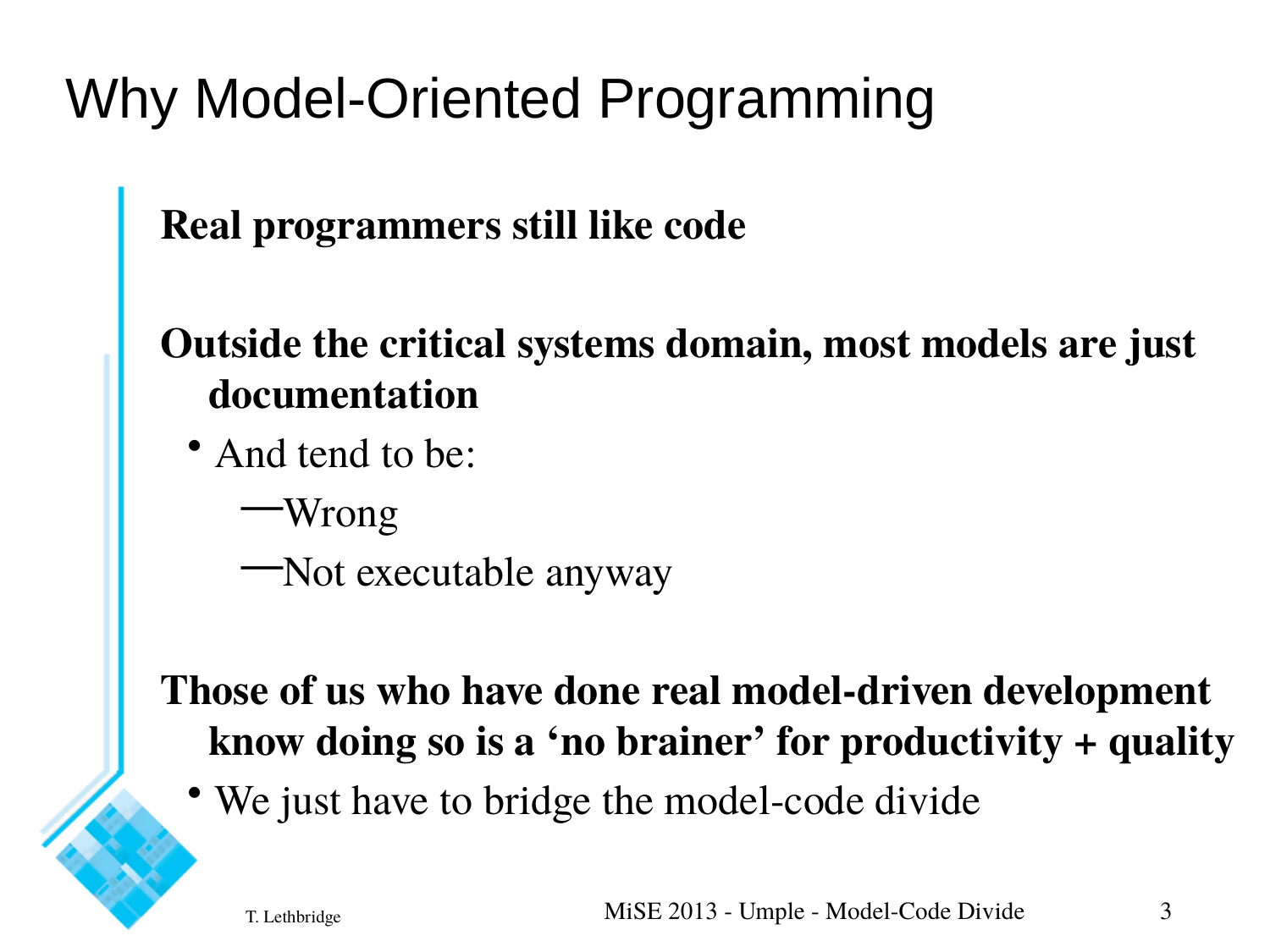

# Why Model-Oriented Programming
Real programmers still like code

Outside the critical systems domain, most models are just documentation
And tend to be:
Wrong
Not executable anyway

Those of us who have done real model-driven development know doing so is a ‘no brainer’ for productivity + quality
We just have to bridge the model-code divide
MiSE 2013 - Umple - Model-Code Divide
3
T. Lethbridge